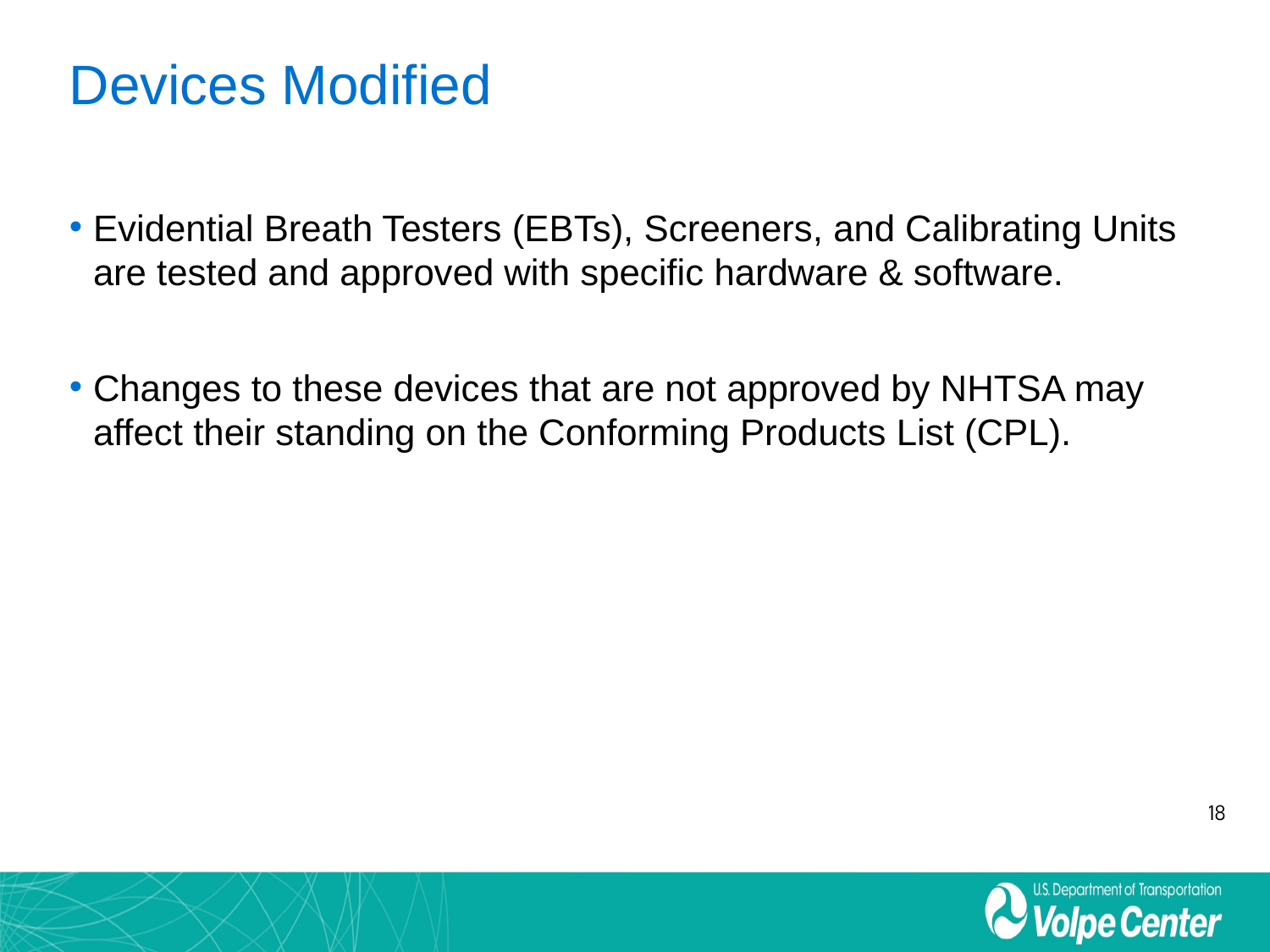

# Devices Modified
Evidential Breath Testers (EBTs), Screeners, and Calibrating Units are tested and approved with specific hardware & software.

Changes to these devices that are not approved by NHTSA may affect their standing on the Conforming Products List (CPL).

18